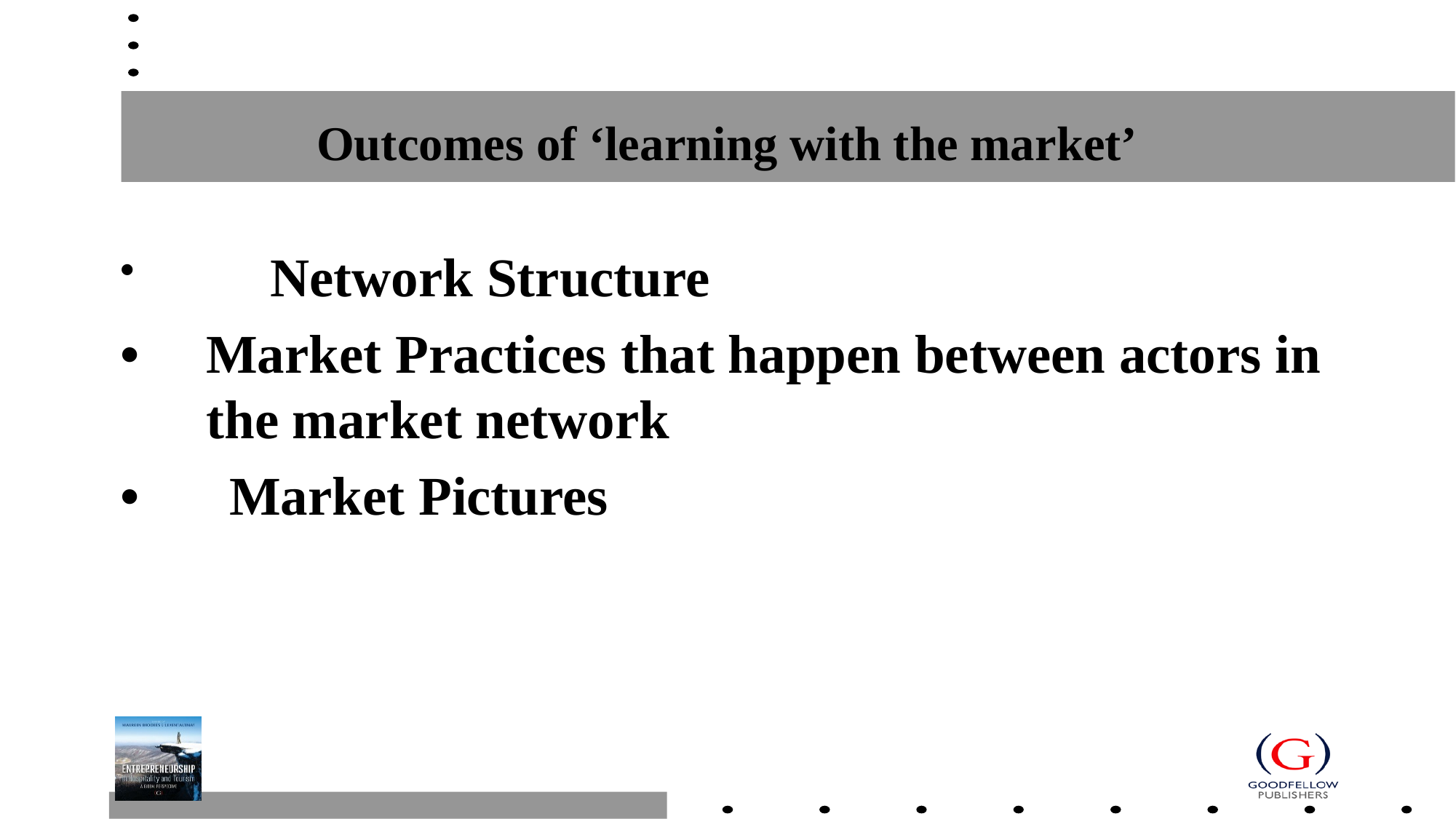

# Outcomes of ‘learning with the market’
	Network Structure
•	Market Practices that happen between actors in the market network
•	Market Pictures